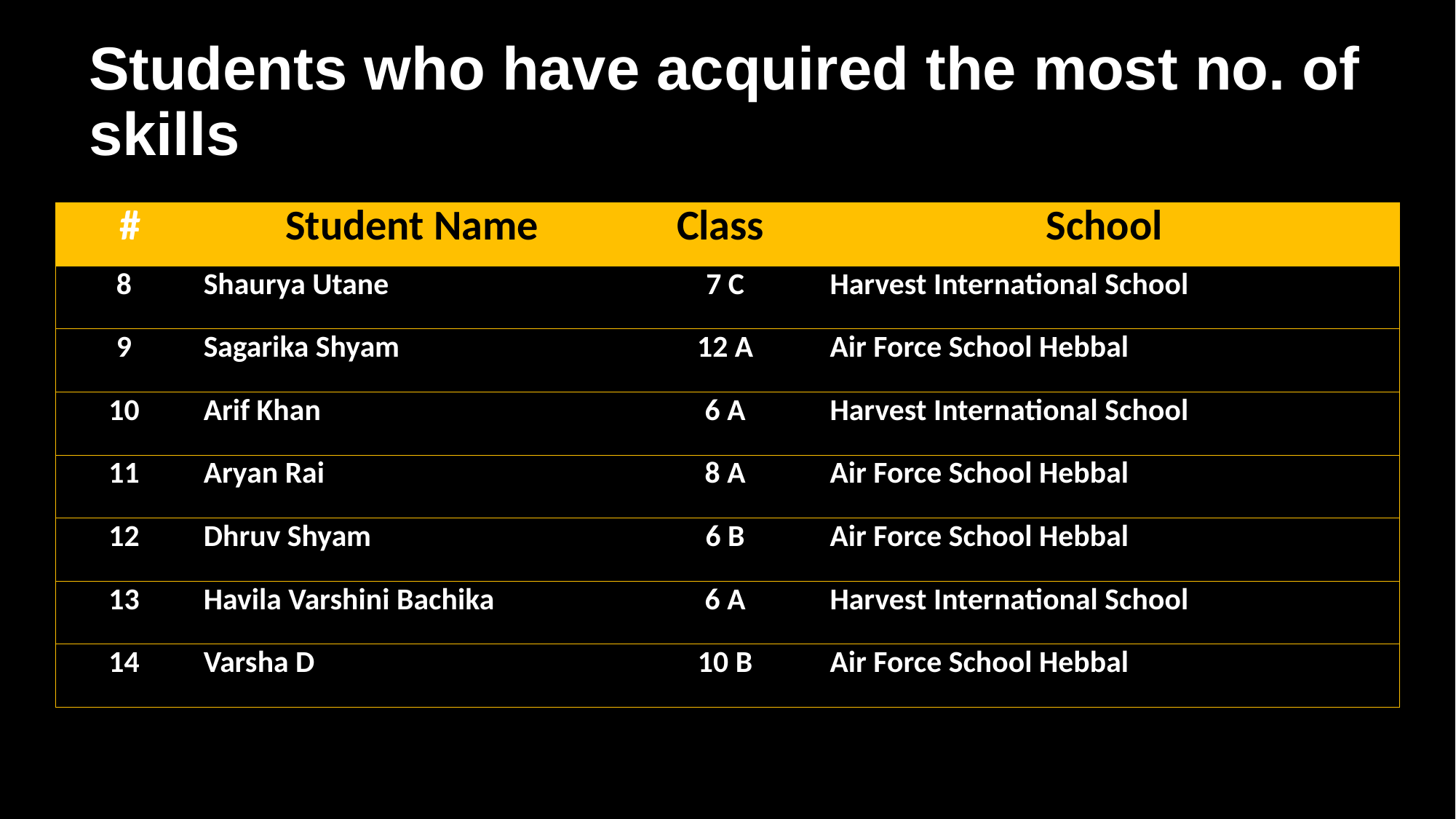

# Students who have acquired the most no. of skills
| # | Student Name | Class | School |
| --- | --- | --- | --- |
| 8 | Shaurya Utane | 7 C | Harvest International School |
| 9 | Sagarika Shyam | 12 A | Air Force School Hebbal |
| 10 | Arif Khan | 6 A | Harvest International School |
| 11 | Aryan Rai | 8 A | Air Force School Hebbal |
| 12 | Dhruv Shyam | 6 B | Air Force School Hebbal |
| 13 | Havila Varshini Bachika | 6 A | Harvest International School |
| 14 | Varsha D | 10 B | Air Force School Hebbal |